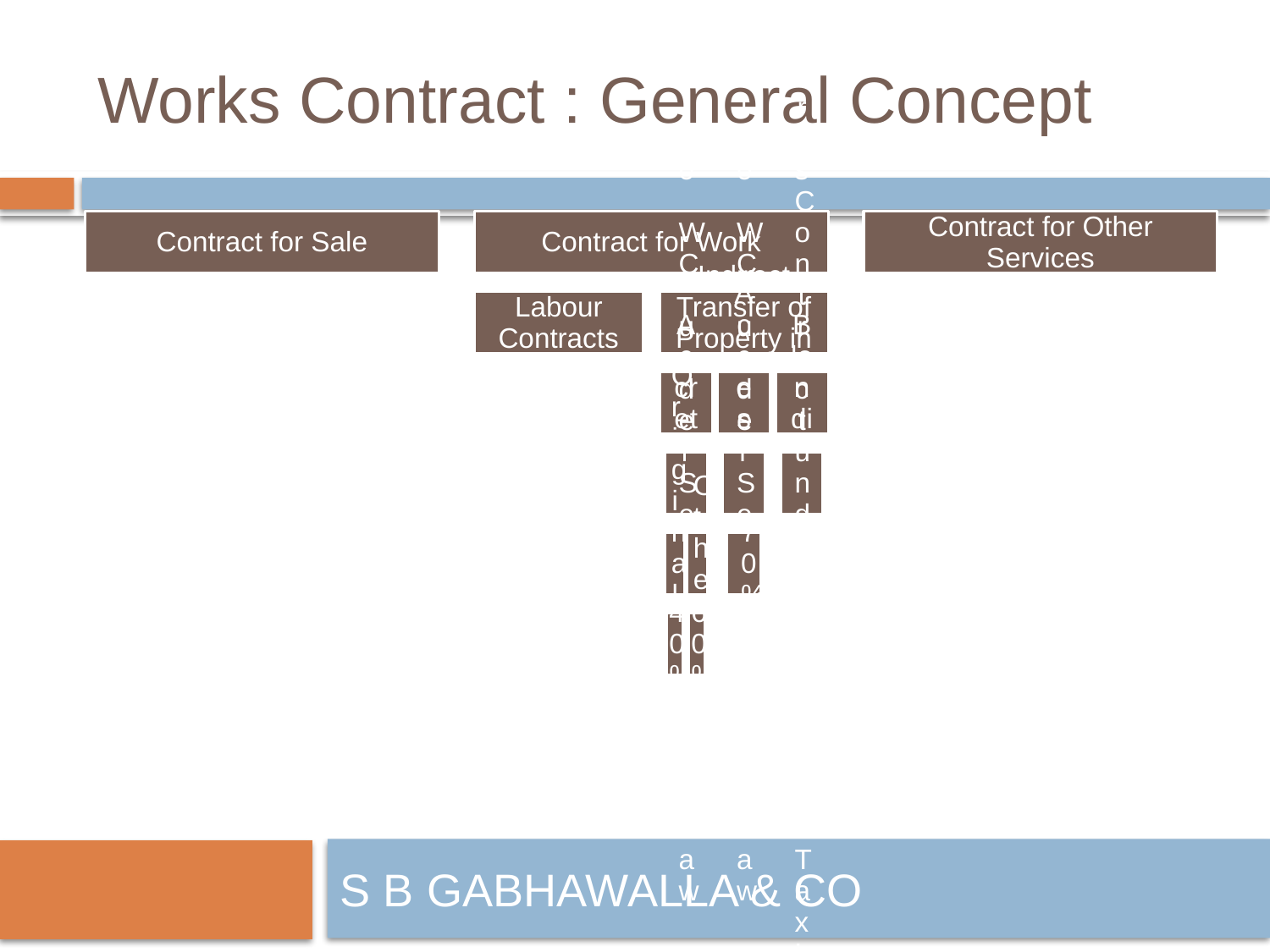

# Works Contract : General Concept
Contract for Sale
Contract for Other Services
Others